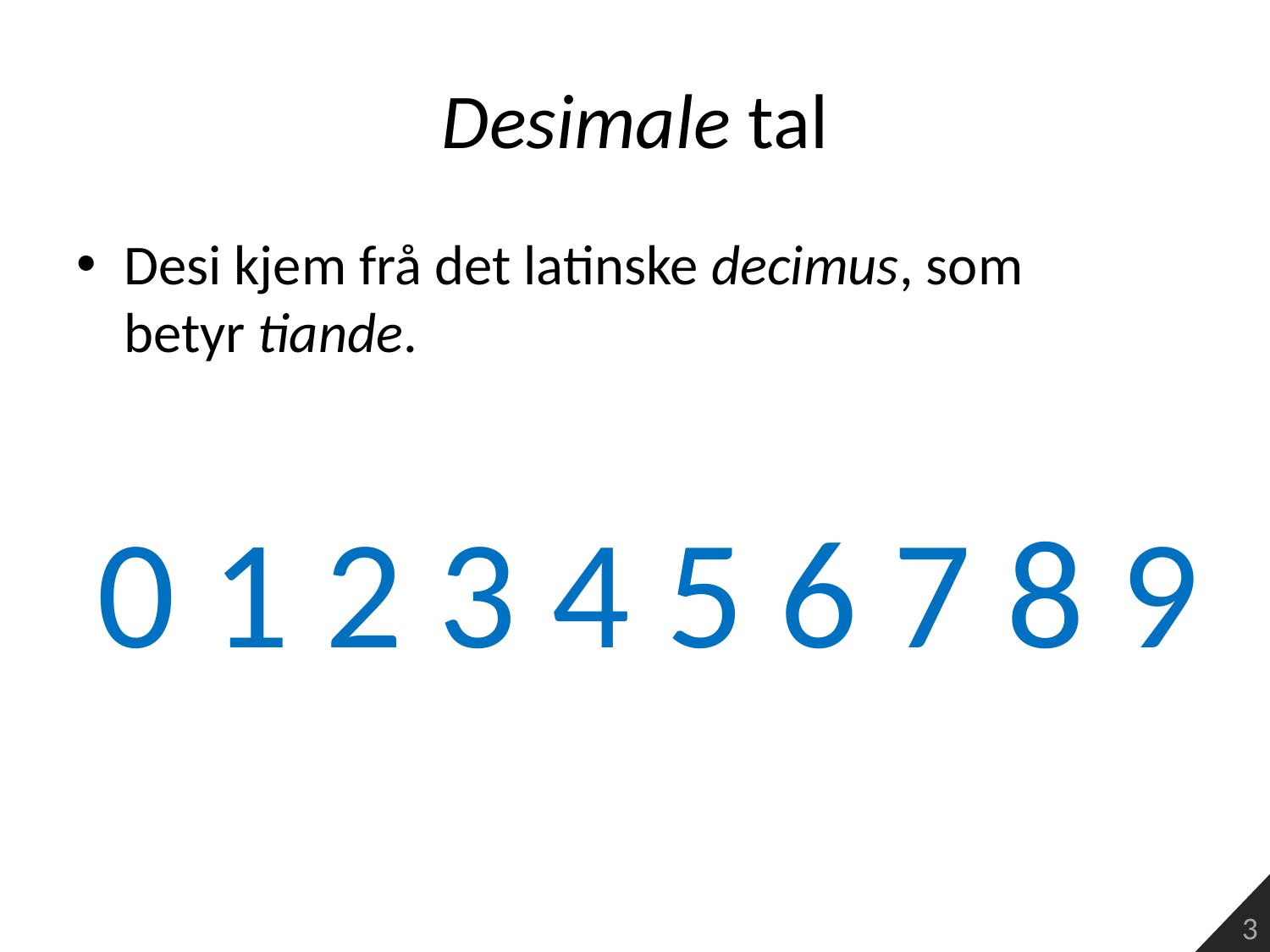

# Desimale tal
Desi kjem frå det latinske decimus, som betyr tiande.

0 1 2 3 4 5 6 7 8 9